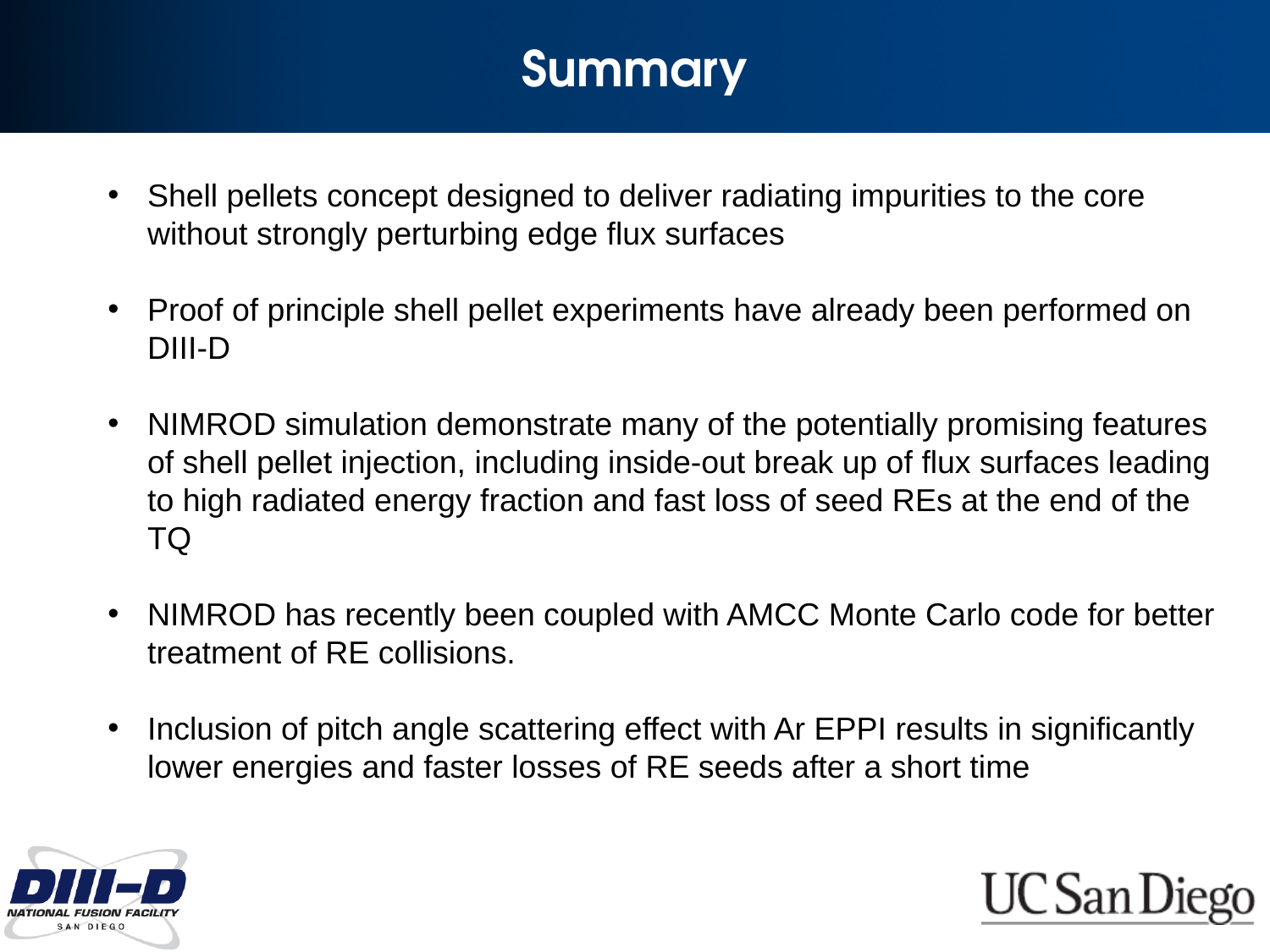

# Summary
Shell pellets concept designed to deliver radiating impurities to the core without strongly perturbing edge flux surfaces

Proof of principle shell pellet experiments have already been performed on DIII-D

NIMROD simulation demonstrate many of the potentially promising features of shell pellet injection, including inside-out break up of flux surfaces leading to high radiated energy fraction and fast loss of seed REs at the end of the TQ

NIMROD has recently been coupled with AMCC Monte Carlo code for better treatment of RE collisions.

Inclusion of pitch angle scattering effect with Ar EPPI results in significantly lower energies and faster losses of RE seeds after a short time